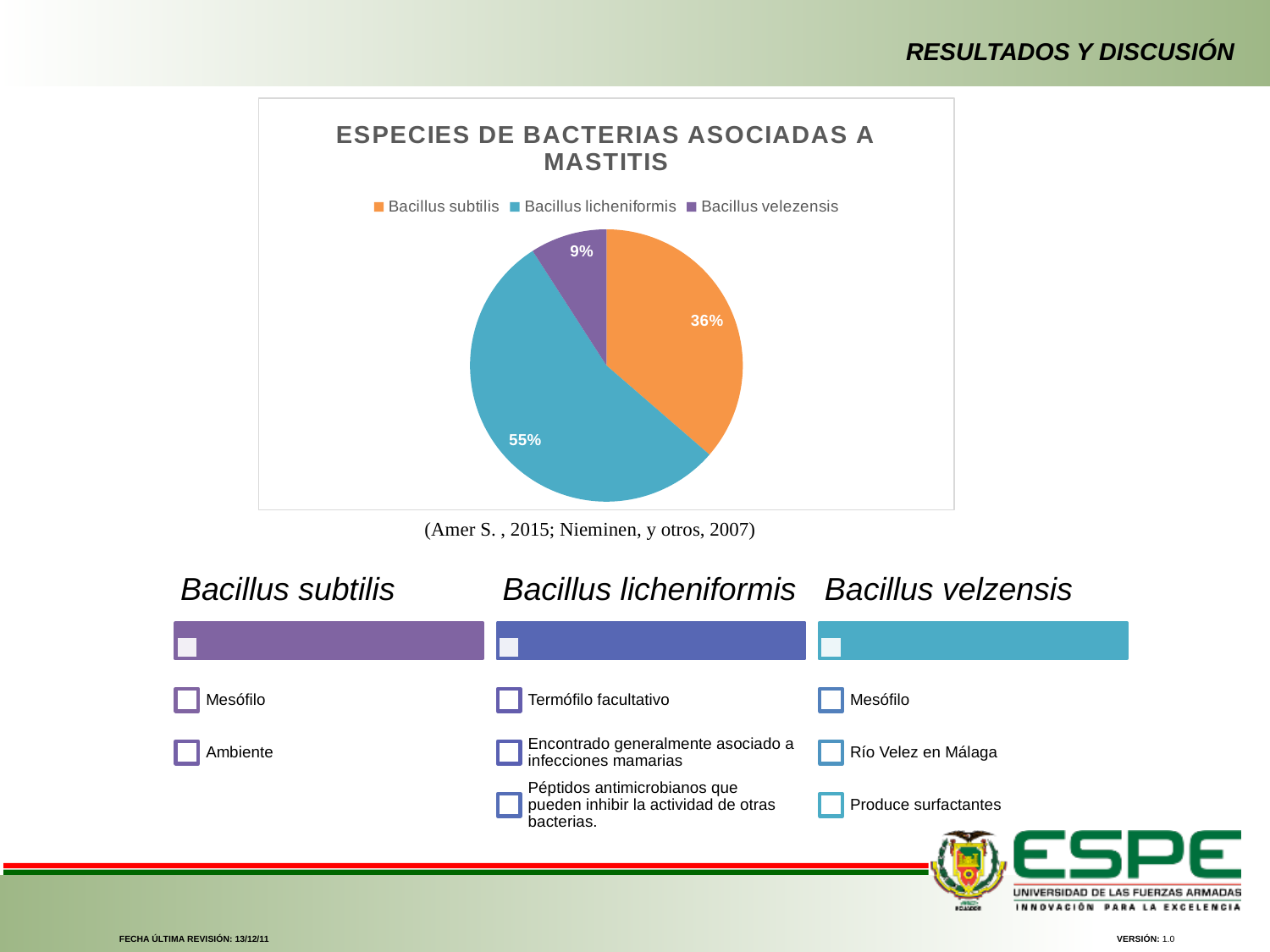

RESULTADOS Y DISCUSIÓN

### Chart: ESPECIES DE BACTERIAS ASOCIADAS A MASTITIS

| Category | Nro. encotradas |
|---|---|
| Bacillus subtilis | 4.0 |
| Bacillus licheniformis | 6.0 |
| Bacillus velezensis | 1.0 |
(Amer S. , 2015; Nieminen, y otros, 2007)
Bacillus subtilis
Mesófilo
Ambiente
Bacillus licheniformis
Termófilo facultativo
Encontrado generalmente asociado a infecciones mamarias
Péptidos antimicrobianos que pueden inhibir la actividad de otras bacterias.
Bacillus velzensis
Mesófilo
Río Velez en Málaga
Produce surfactantes
FECHA ÚLTIMA REVISIÓN: 13/12/11
VERSIÓN: 1.0